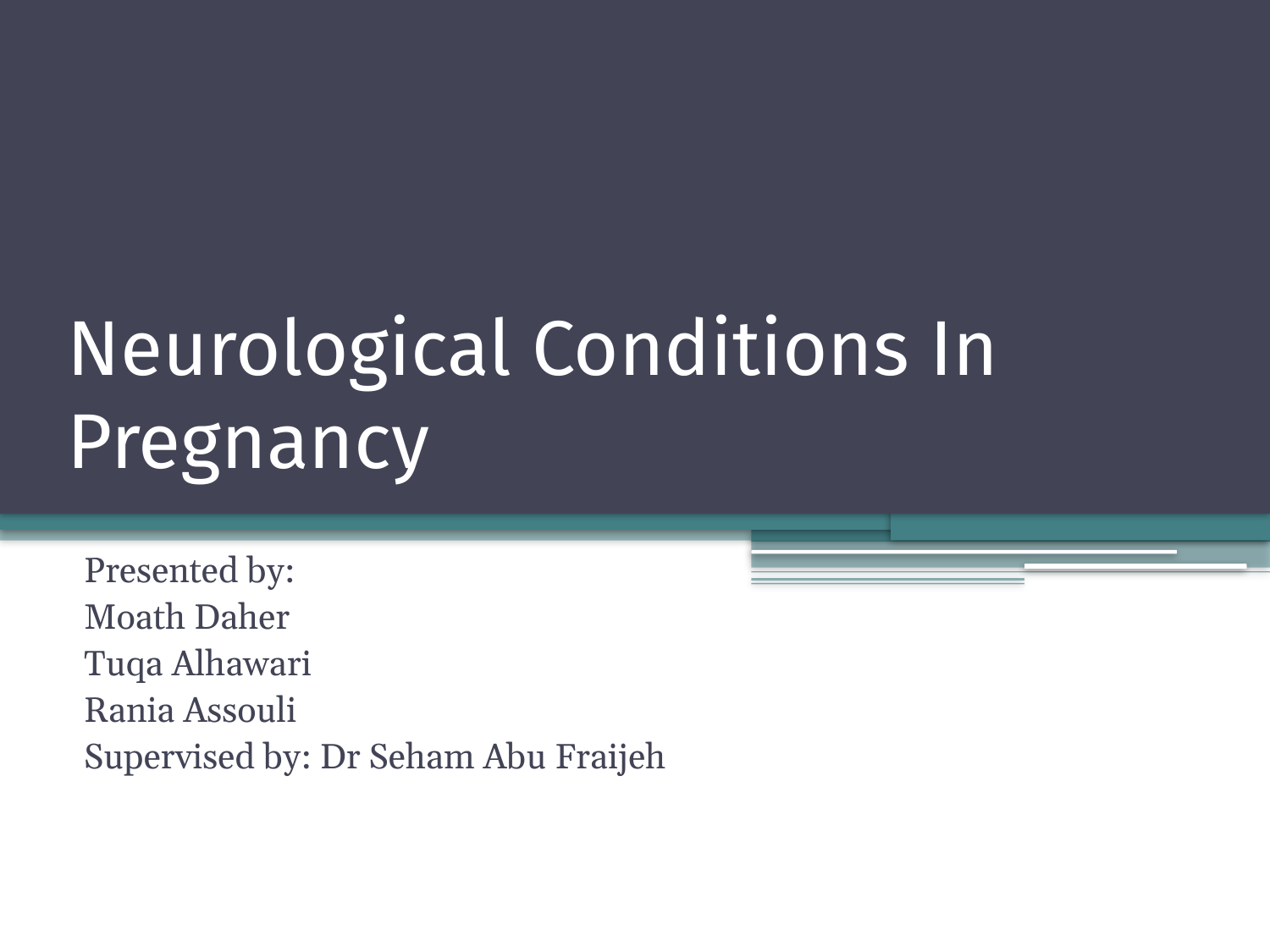

# Neurological Conditions In Pregnancy
Presented by:
Moath Daher
Tuqa Alhawari
Rania Assouli
Supervised by: Dr Seham Abu Fraijeh